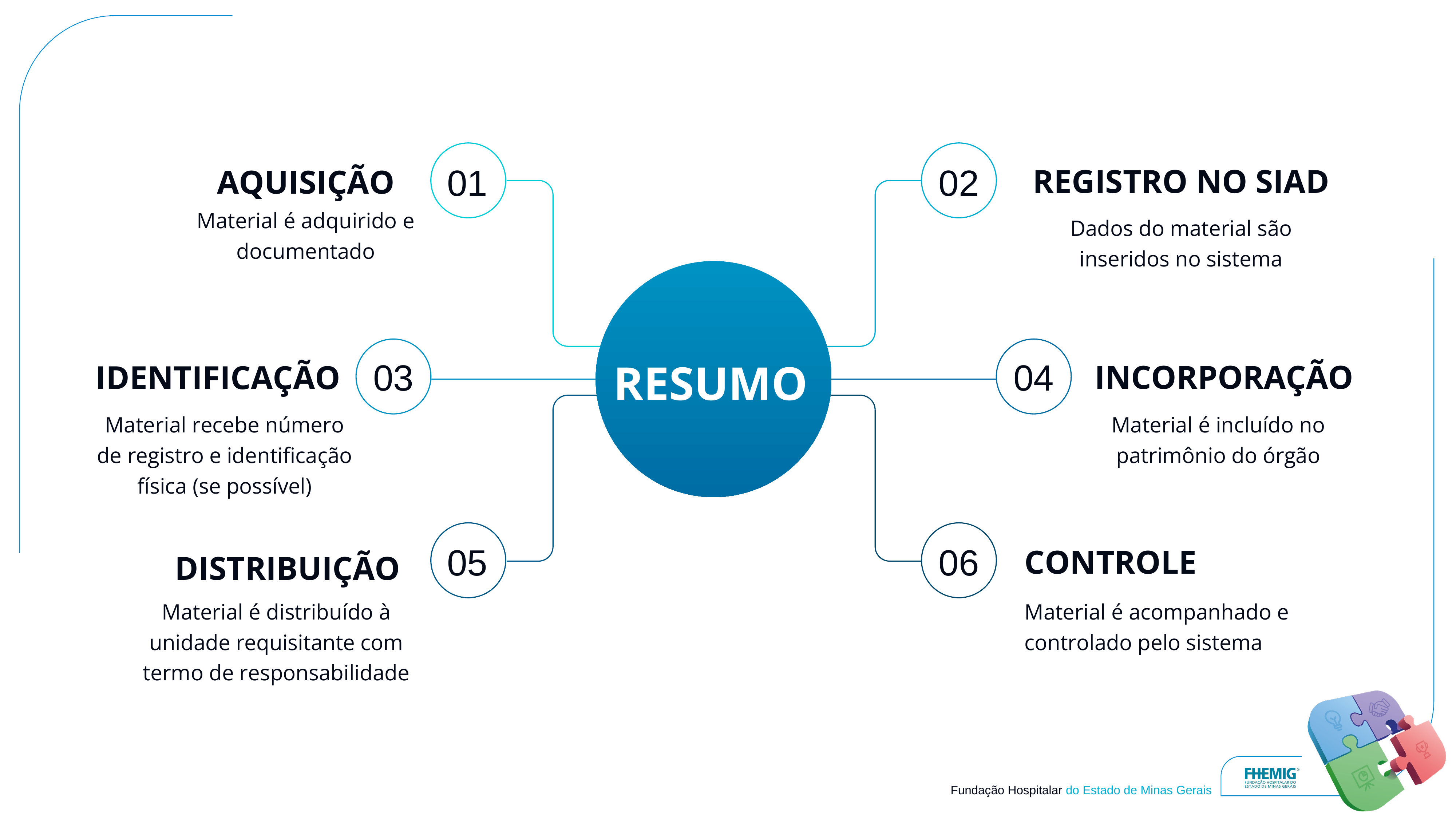

01
02
REGISTRO NO SIAD
AQUISIÇÃO

Material é adquirido e documentado
Dados do material são inseridos no sistema

RESUMO
03
04
INCORPORAÇÃO
IDENTIFICAÇÃO

Material recebe número de registro e identificação física (se possível)
Material é incluído no patrimônio do órgão

05
06
CONTROLE
DISTRIBUIÇÃO
Material é distribuído à unidade requisitante com termo de responsabilidade
Material é acompanhado e controlado pelo sistema